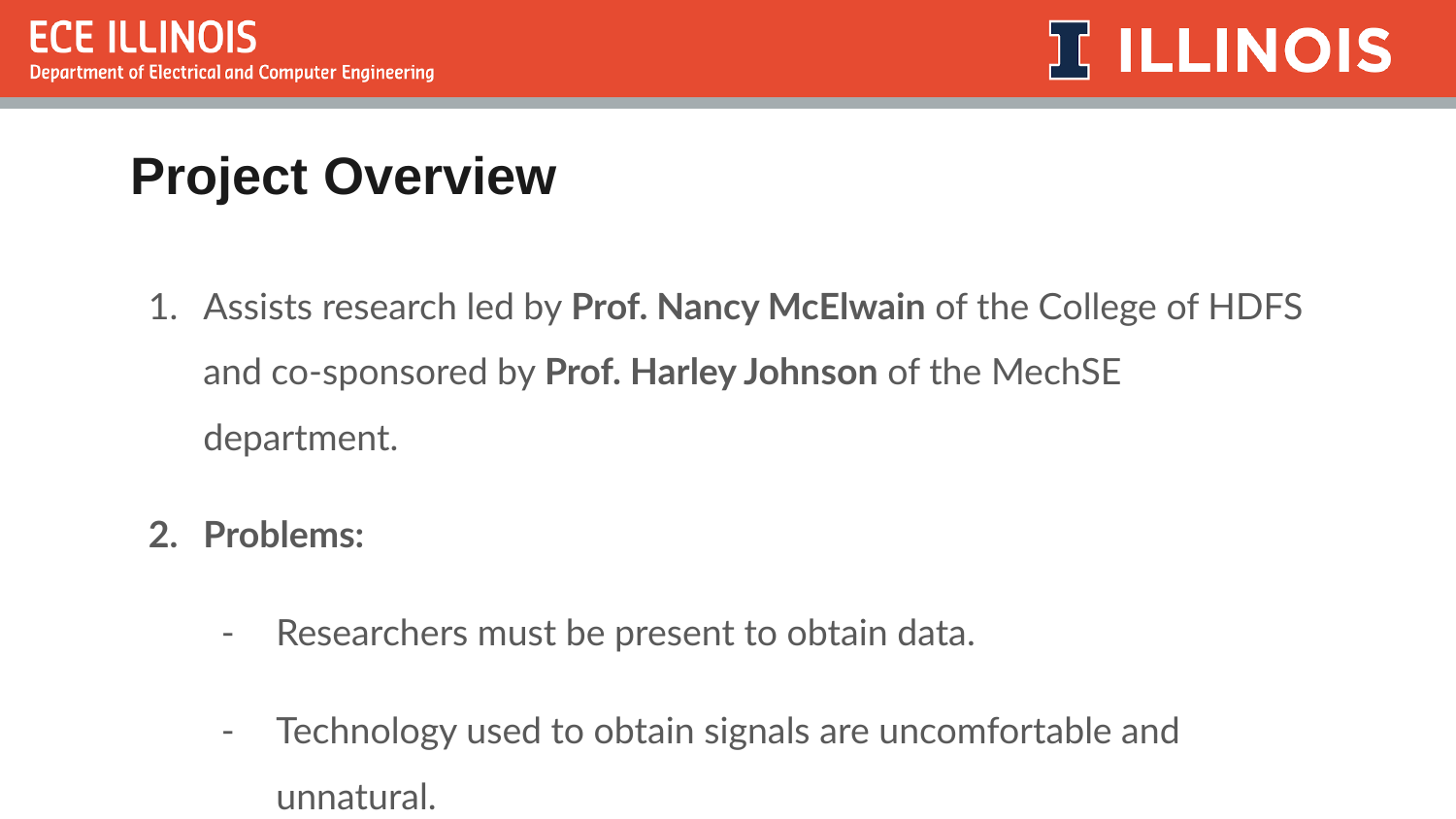

# Project Overview
Assists research led by Prof. Nancy McElwain of the College of HDFS and co-sponsored by Prof. Harley Johnson of the MechSE department.
Problems:
Researchers must be present to obtain data.
Technology used to obtain signals are uncomfortable and unnatural.